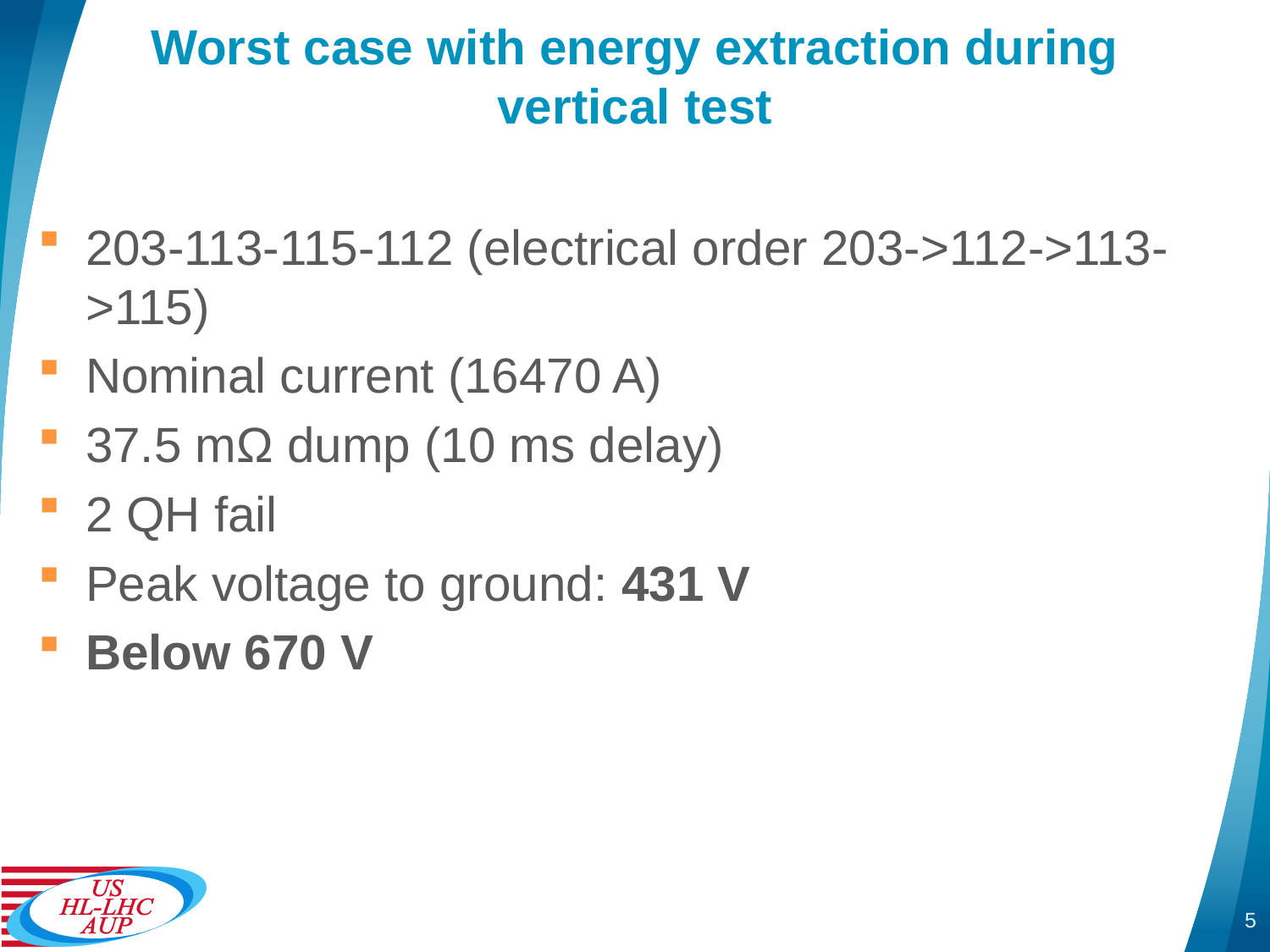

# Worst case with energy extraction during vertical test
203-113-115-112 (electrical order 203->112->113->115)
Nominal current (16470 A)
37.5 mΩ dump (10 ms delay)
2 QH fail
Peak voltage to ground: 431 V
Below 670 V
5